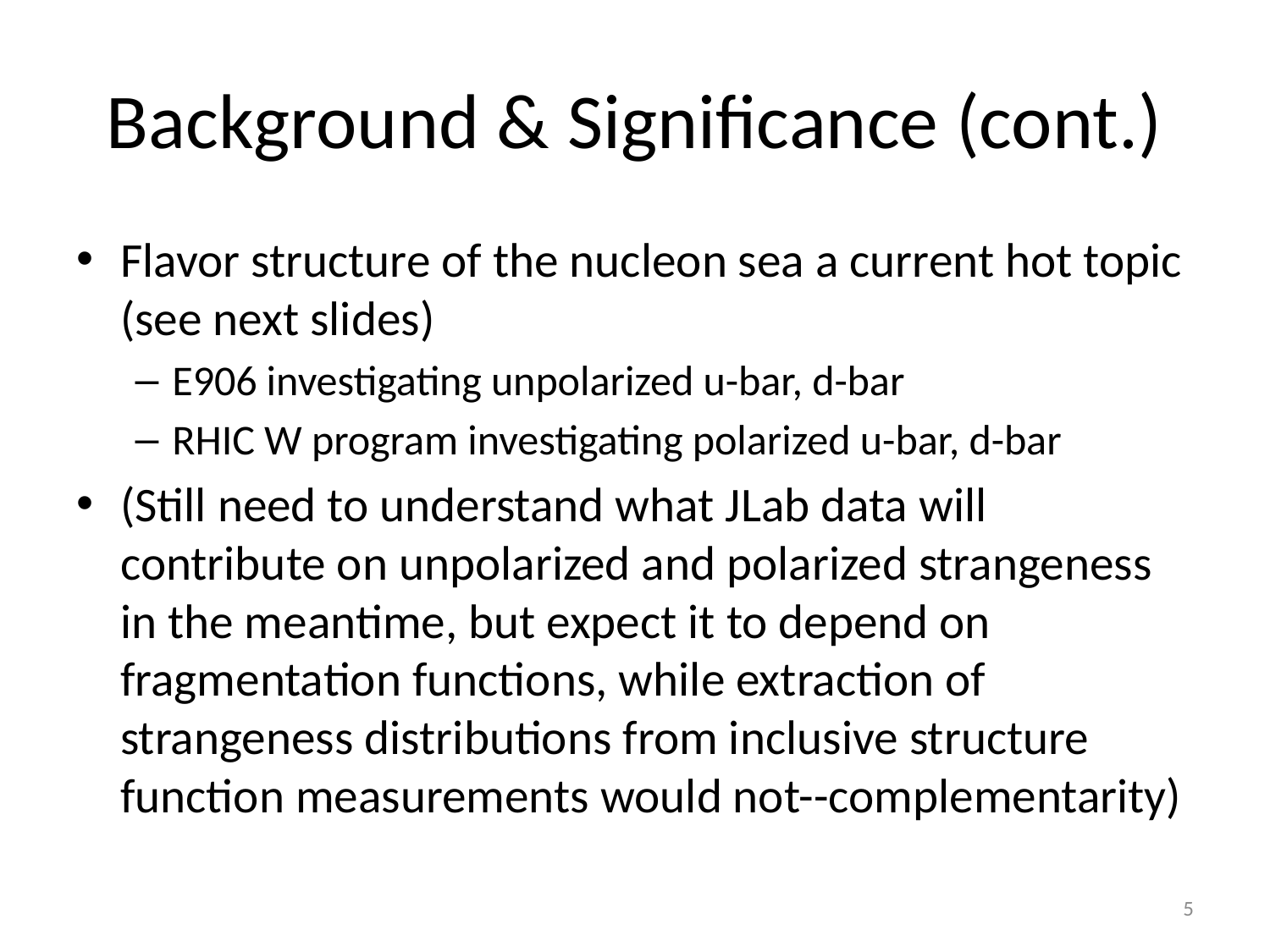

# Background & Significance (cont.)
Flavor structure of the nucleon sea a current hot topic (see next slides)
E906 investigating unpolarized u-bar, d-bar
RHIC W program investigating polarized u-bar, d-bar
(Still need to understand what JLab data will contribute on unpolarized and polarized strangeness in the meantime, but expect it to depend on fragmentation functions, while extraction of strangeness distributions from inclusive structure function measurements would not--complementarity)

5